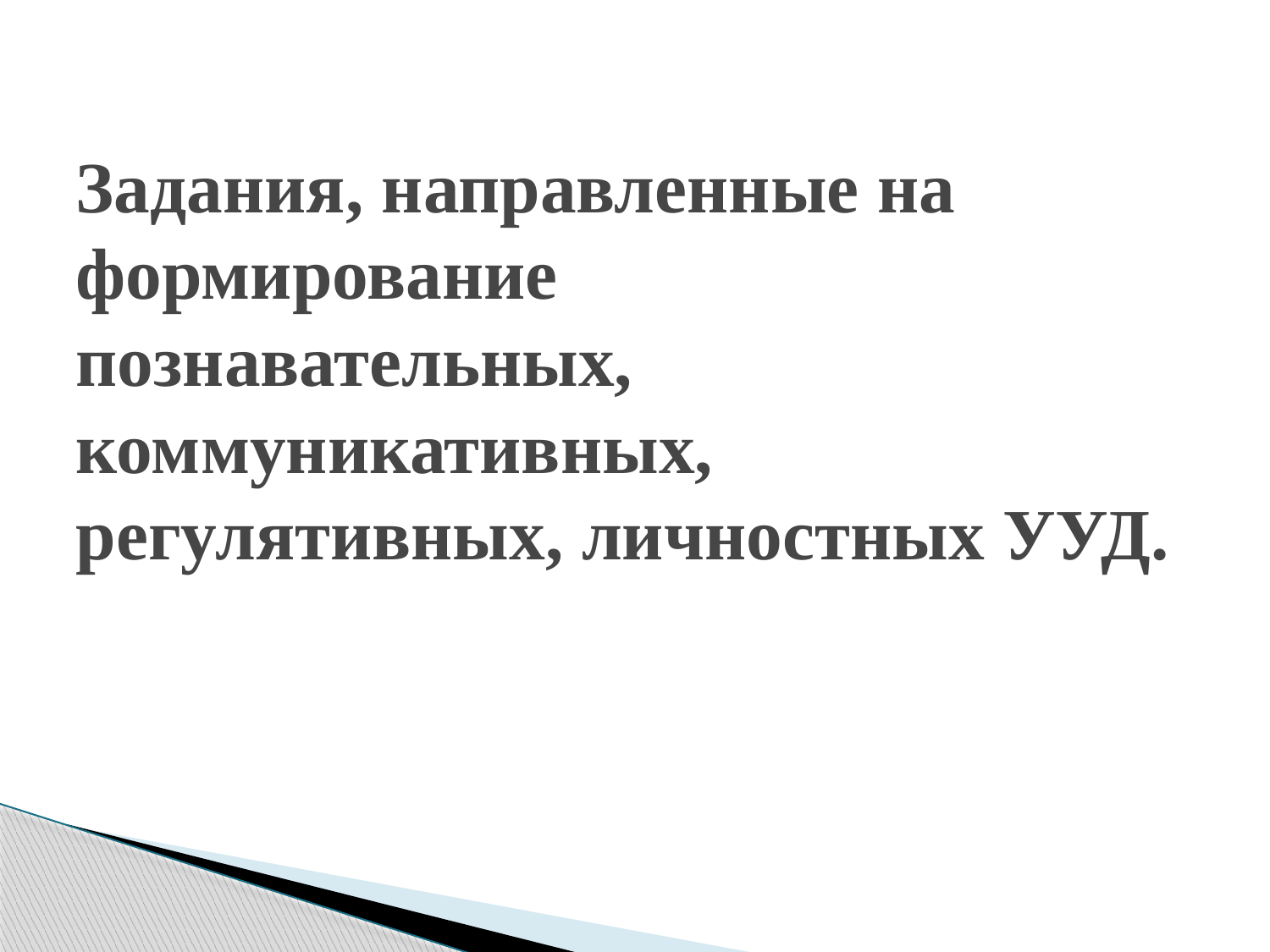

# Задания, направленные на формирование познавательных, коммуникативных, регулятивных, личностных УУД.